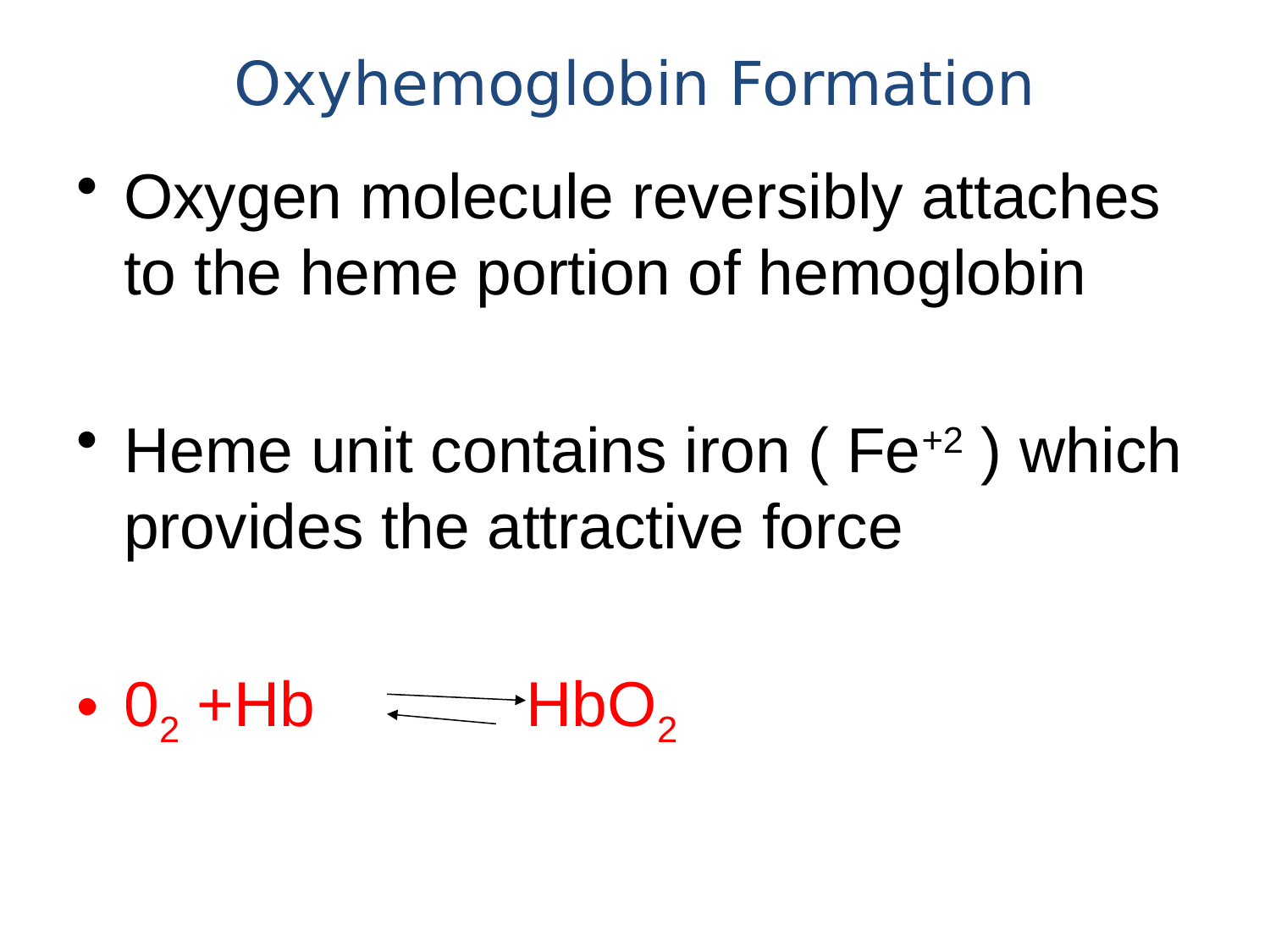

# Oxyhemoglobin Formation
Oxygen molecule reversibly attaches to the heme portion of hemoglobin

Heme unit contains iron ( Fe+2 ) which provides the attractive force

02 +Hb            HbO2